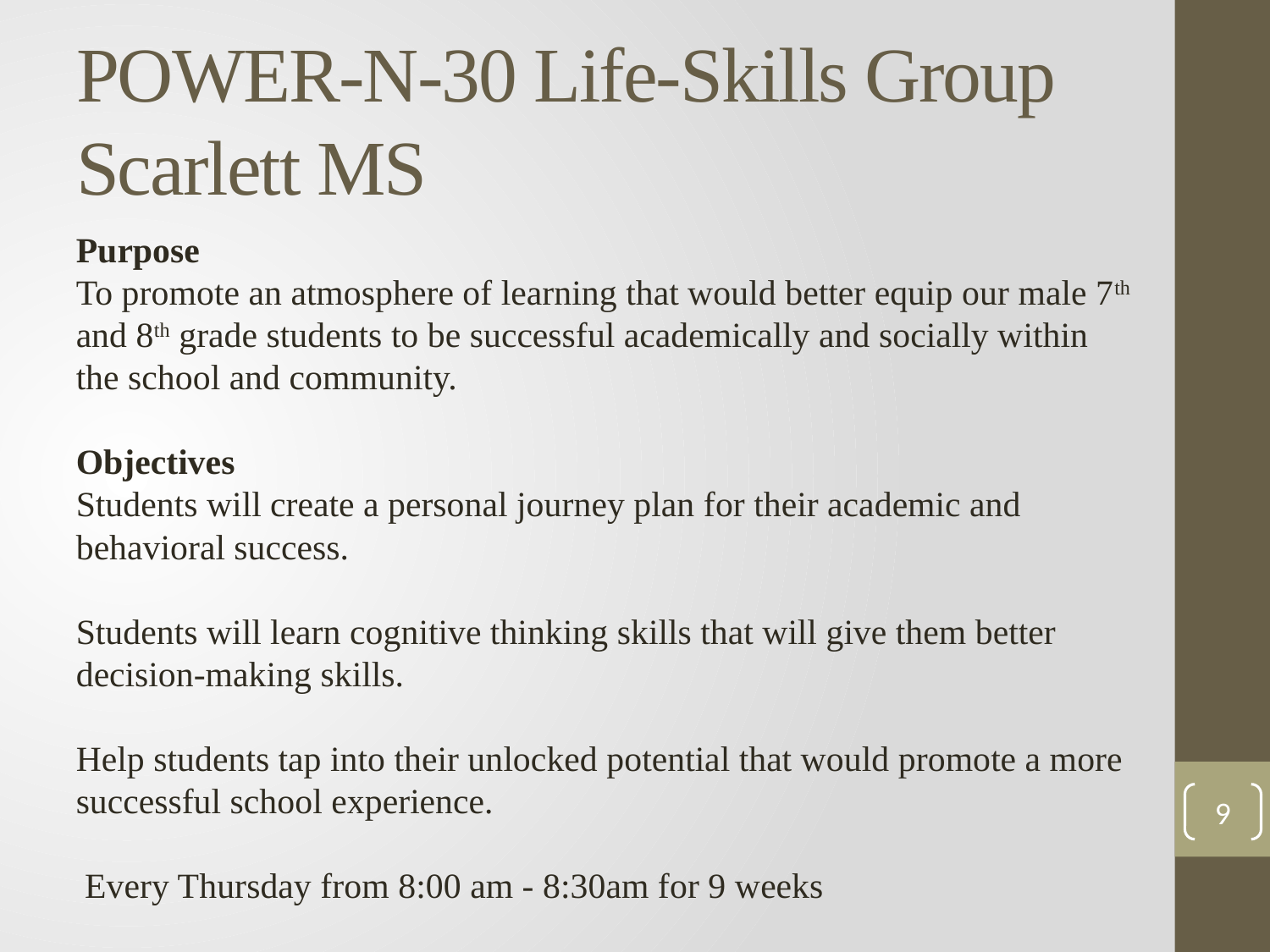

# POWER-N-30 Life-Skills Group Scarlett MS
Purpose
To promote an atmosphere of learning that would better equip our male 7th and 8th grade students to be successful academically and socially within the school and community.

Objectives
Students will create a personal journey plan for their academic and behavioral success.

Students will learn cognitive thinking skills that will give them better decision-making skills.

Help students tap into their unlocked potential that would promote a more successful school experience.

 Every Thursday from 8:00 am - 8:30am for 9 weeks
9